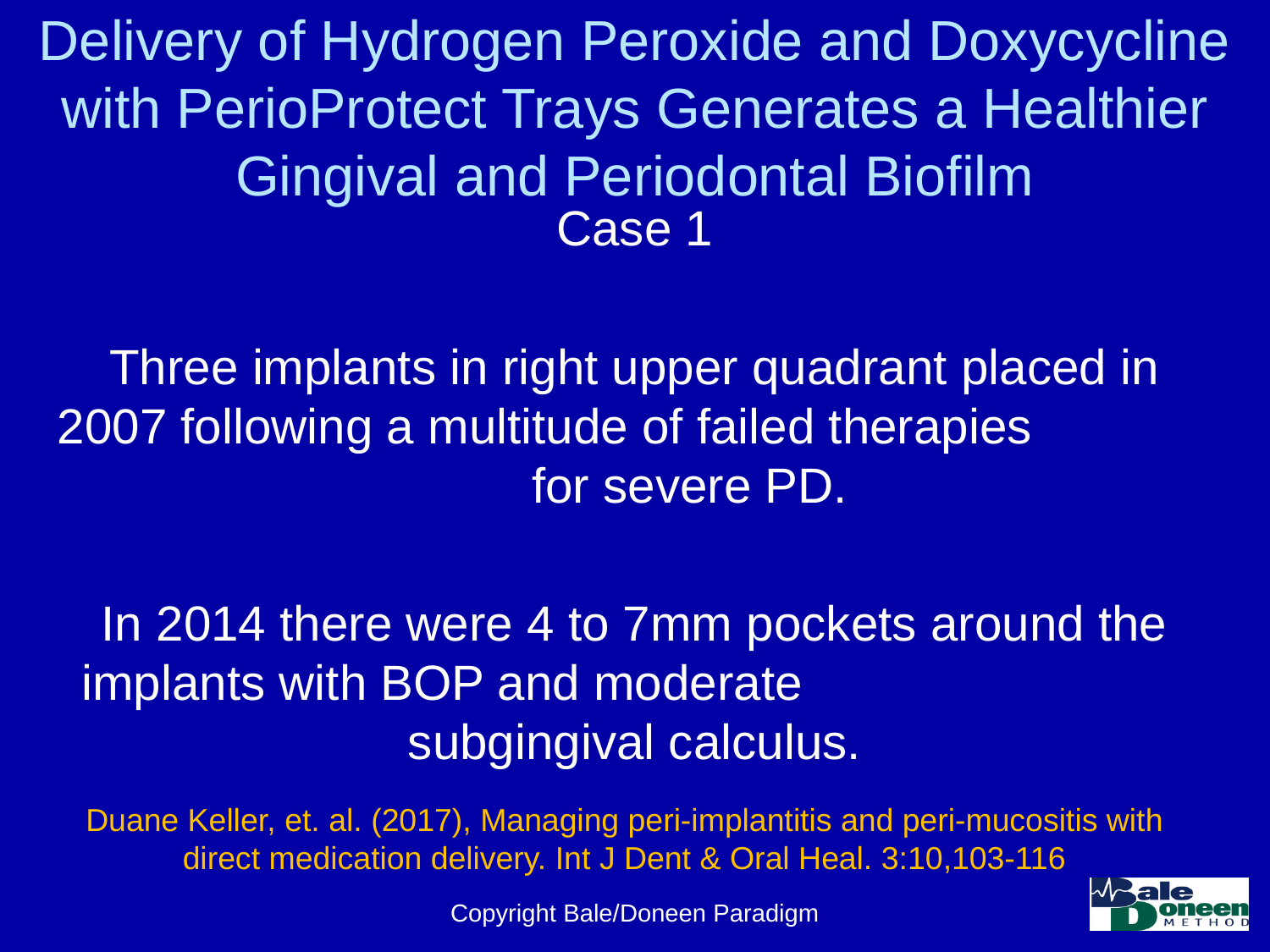

# Delivery of Hydrogen Peroxide and Doxycycline with PerioProtect Trays Generates a Healthier Gingival and Periodontal Biofilm
Case 1

Three implants in right upper quadrant placed in 2007 following a multitude of failed therapies                      for severe PD.

In 2014 there were 4 to 7mm pockets around the implants with BOP and moderate                             subgingival calculus.
Duane Keller, et. al. (2017), Managing peri-implantitis and peri-mucositis with direct medication delivery. Int J Dent & Oral Heal. 3:10,103-116
Copyright Bale/Doneen Paradigm